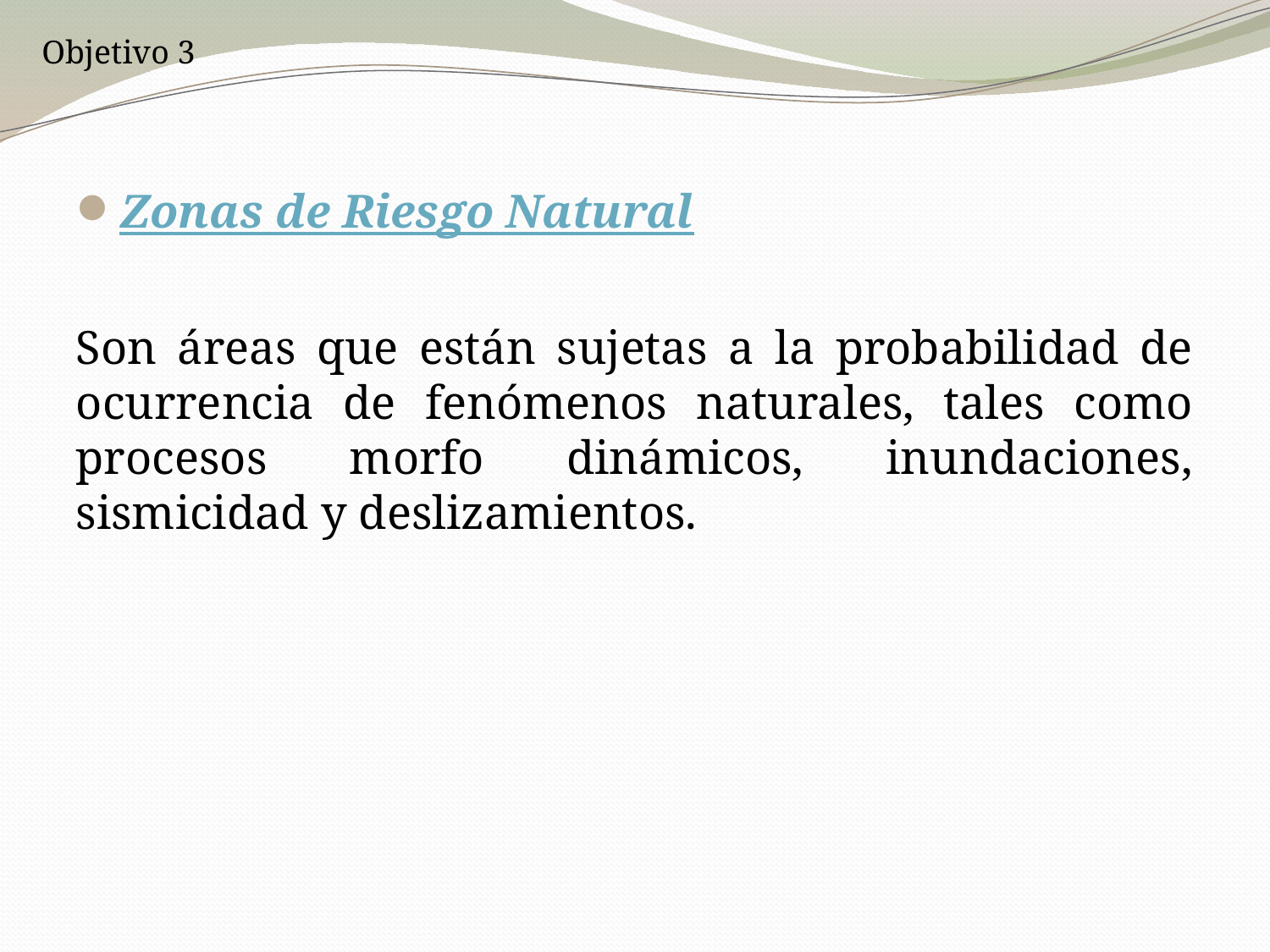

Objetivo 3
Zonas de Riesgo Natural

Son áreas que están sujetas a la probabilidad de ocurrencia de fenómenos naturales, tales como procesos morfo dinámicos, inundaciones, sismicidad y deslizamientos.